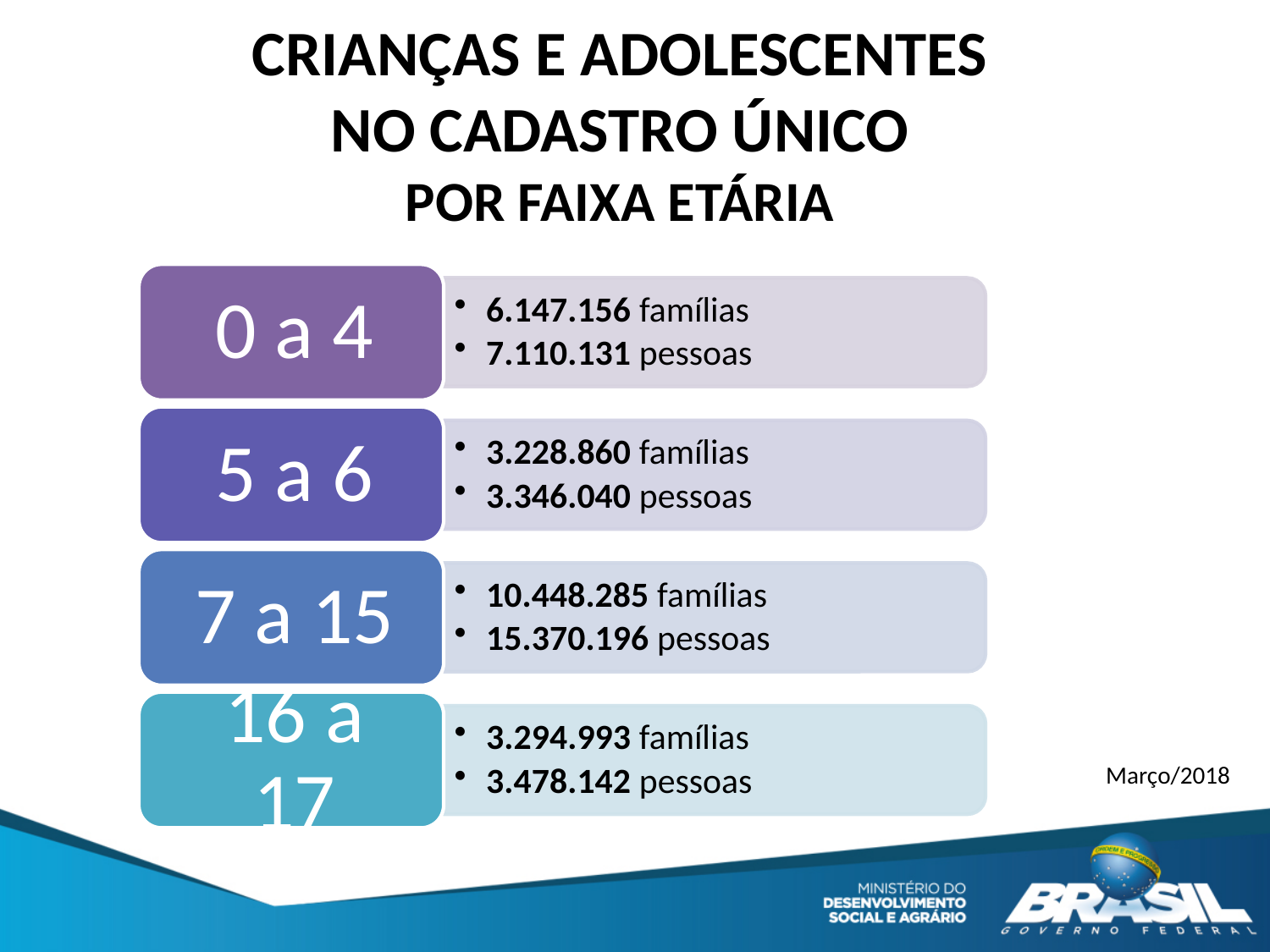

Crianças e adolescentes
 no Cadastro Único
por faixa etária
6.147.156 famílias
7.110.131 pessoas
0 a 4
3.228.860 famílias
3.346.040 pessoas
5 a 6
10.448.285 famílias
15.370.196 pessoas
7 a 15
3.294.993 famílias
3.478.142 pessoas
16 a 17
Março/2018